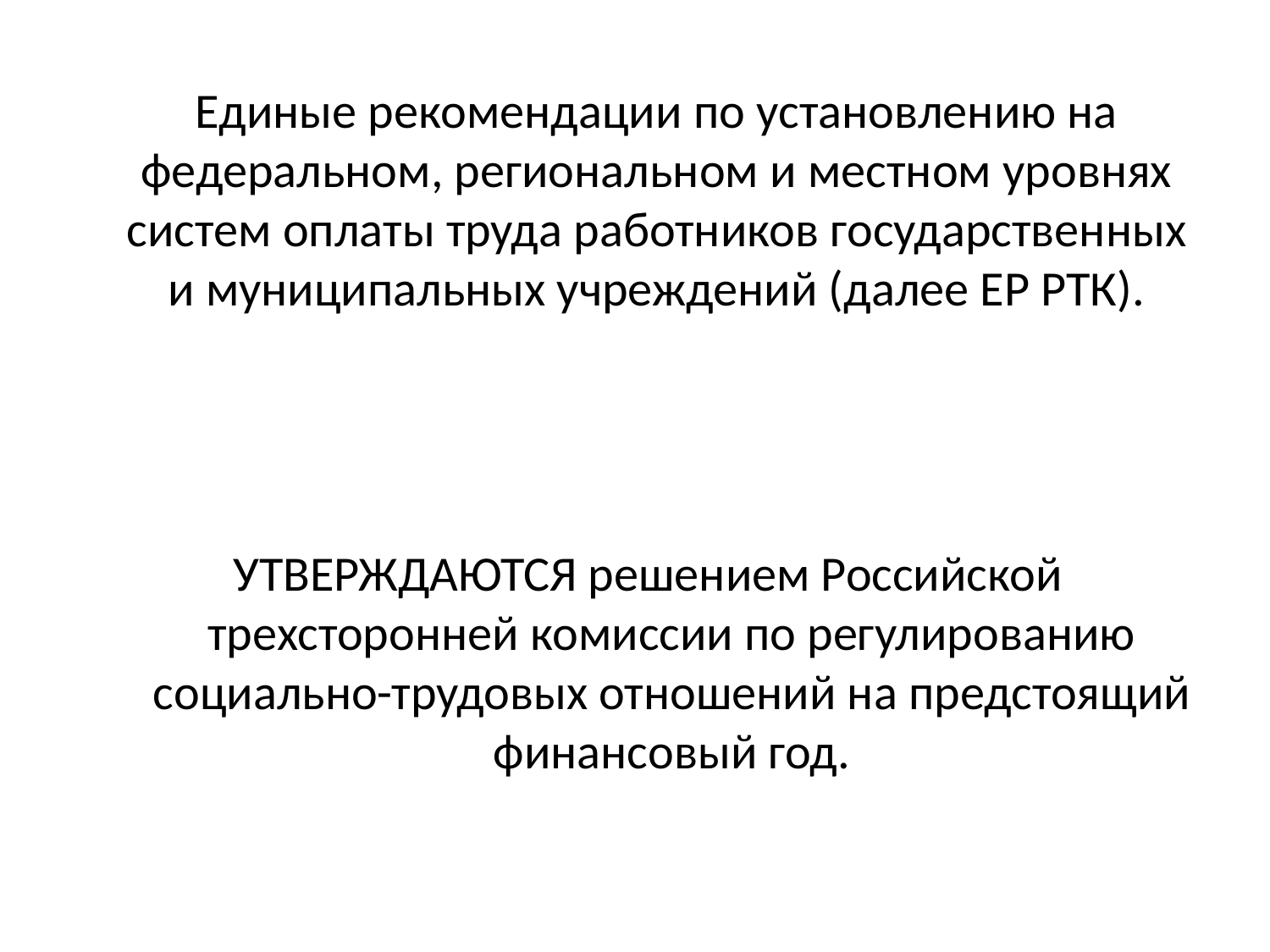

# Единые рекомендации по установлению на федеральном, региональном и местном уровнях систем оплаты труда работников государственных и муниципальных учреждений (далее ЕР РТК).
УТВЕРЖДАЮТСЯ решением Российской трехсторонней комиссии по регулированию социально-трудовых отношений на предстоящий финансовый год.